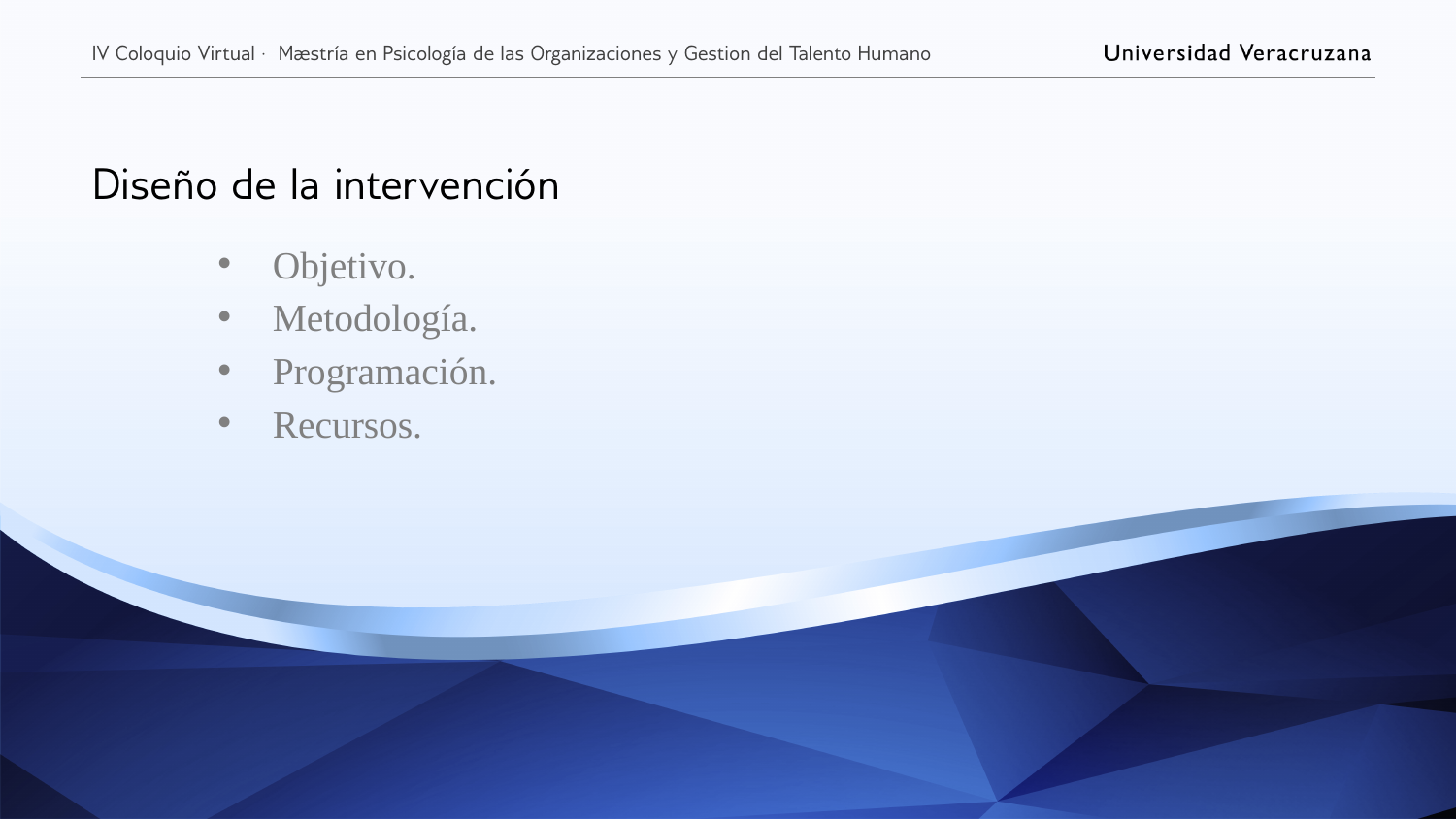

# Diseño de la intervención
Objetivo.
Metodología.
Programación.
Recursos.